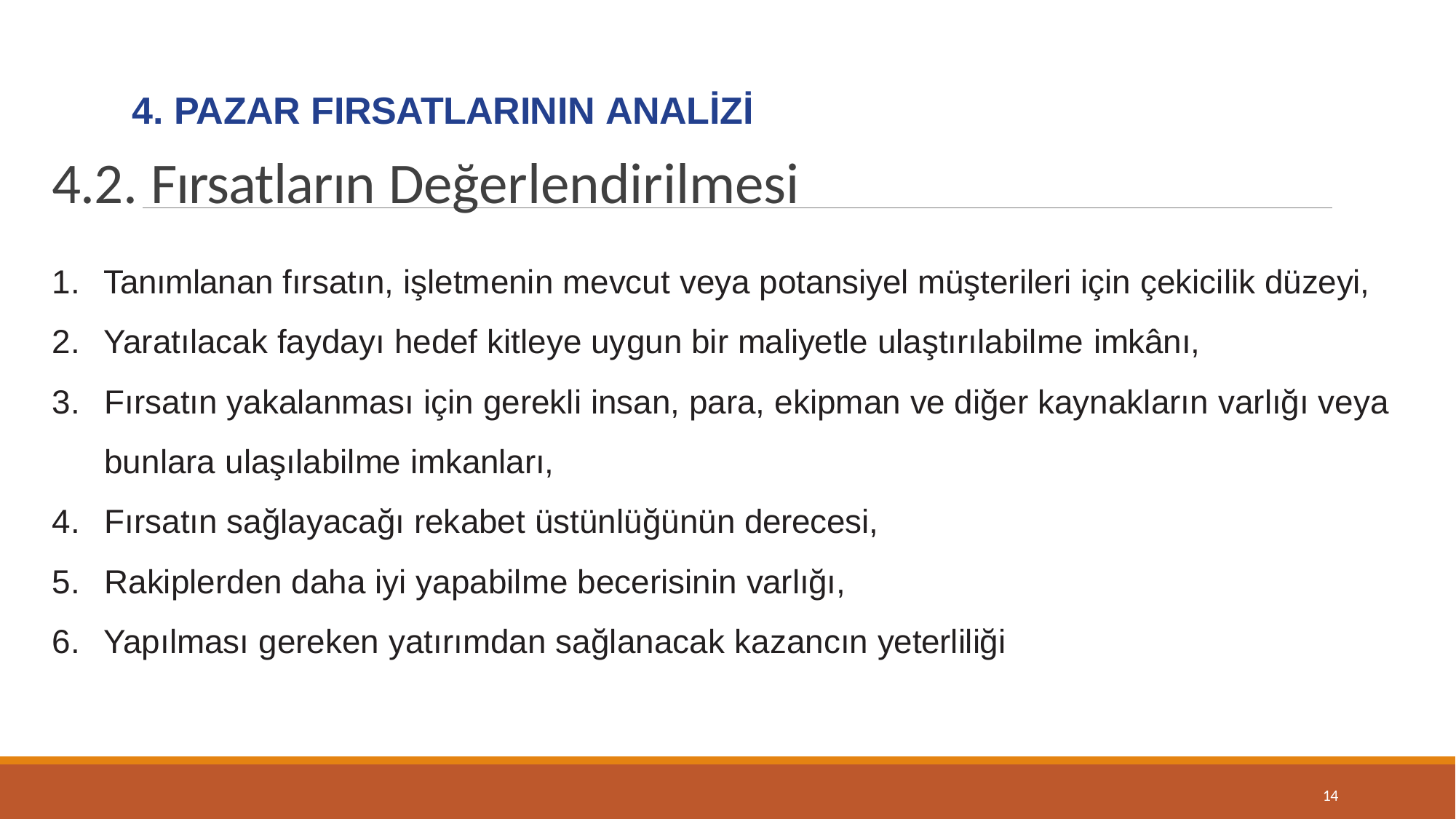

4. PAZAR FIRSATLARININ ANALİZİ
# 4.2. Fırsatların Değerlendirilmesi
Tanımlanan fırsatın, işletmenin mevcut veya potansiyel müşterileri için çekicilik düzeyi,
Yaratılacak faydayı hedef kitleye uygun bir maliyetle ulaştırılabilme imkânı,
Fırsatın yakalanması için gerekli insan, para, ekipman ve diğer kaynakların varlığı veya bunlara ulaşılabilme imkanları,
Fırsatın sağlayacağı rekabet üstünlüğünün derecesi,
Rakiplerden daha iyi yapabilme becerisinin varlığı,
Yapılması gereken yatırımdan sağlanacak kazancın yeterliliği
14